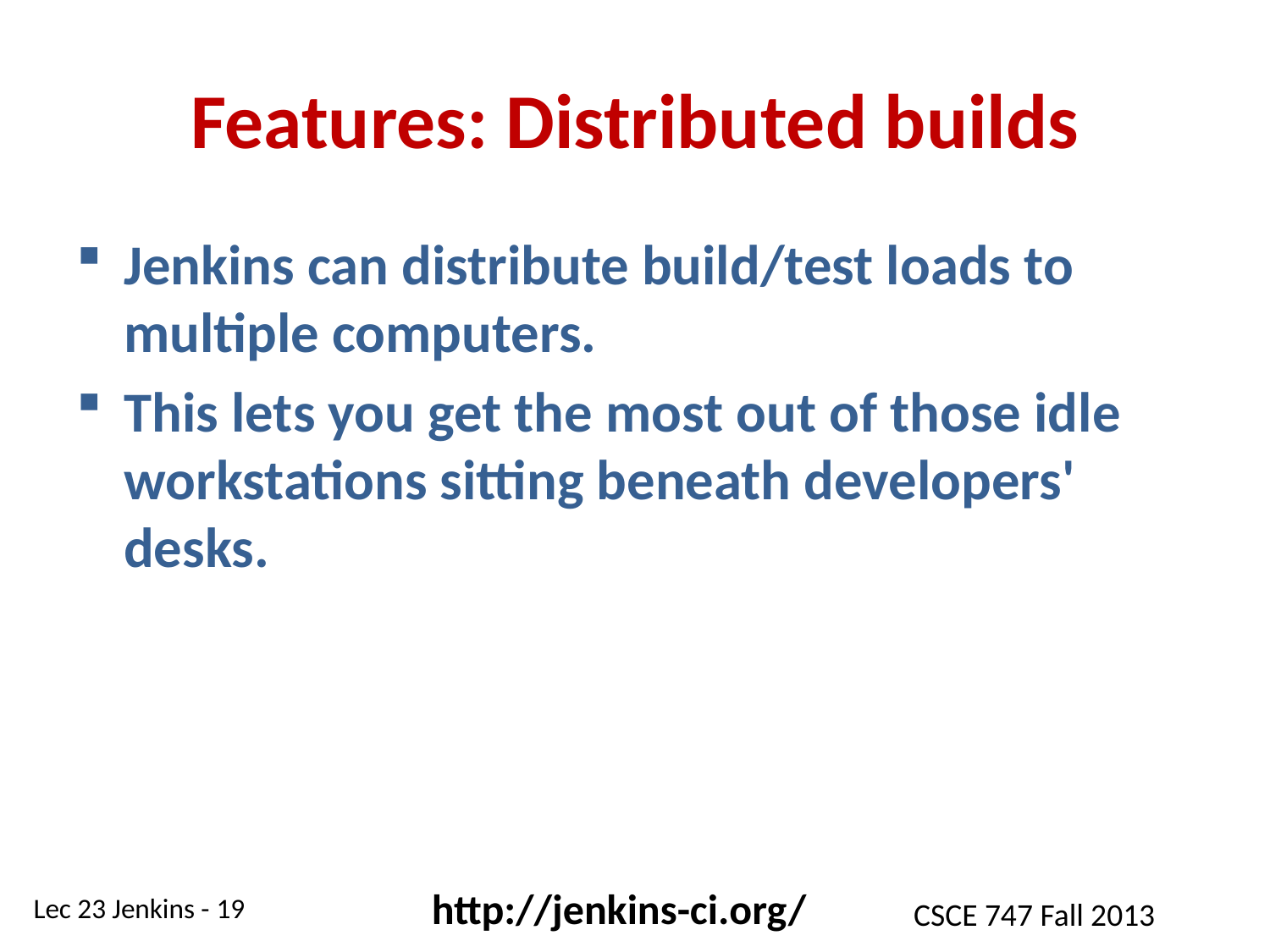

# Features: Distributed builds
Jenkins can distribute build/test loads to multiple computers.
This lets you get the most out of those idle workstations sitting beneath developers' desks.

http://jenkins-ci.org/